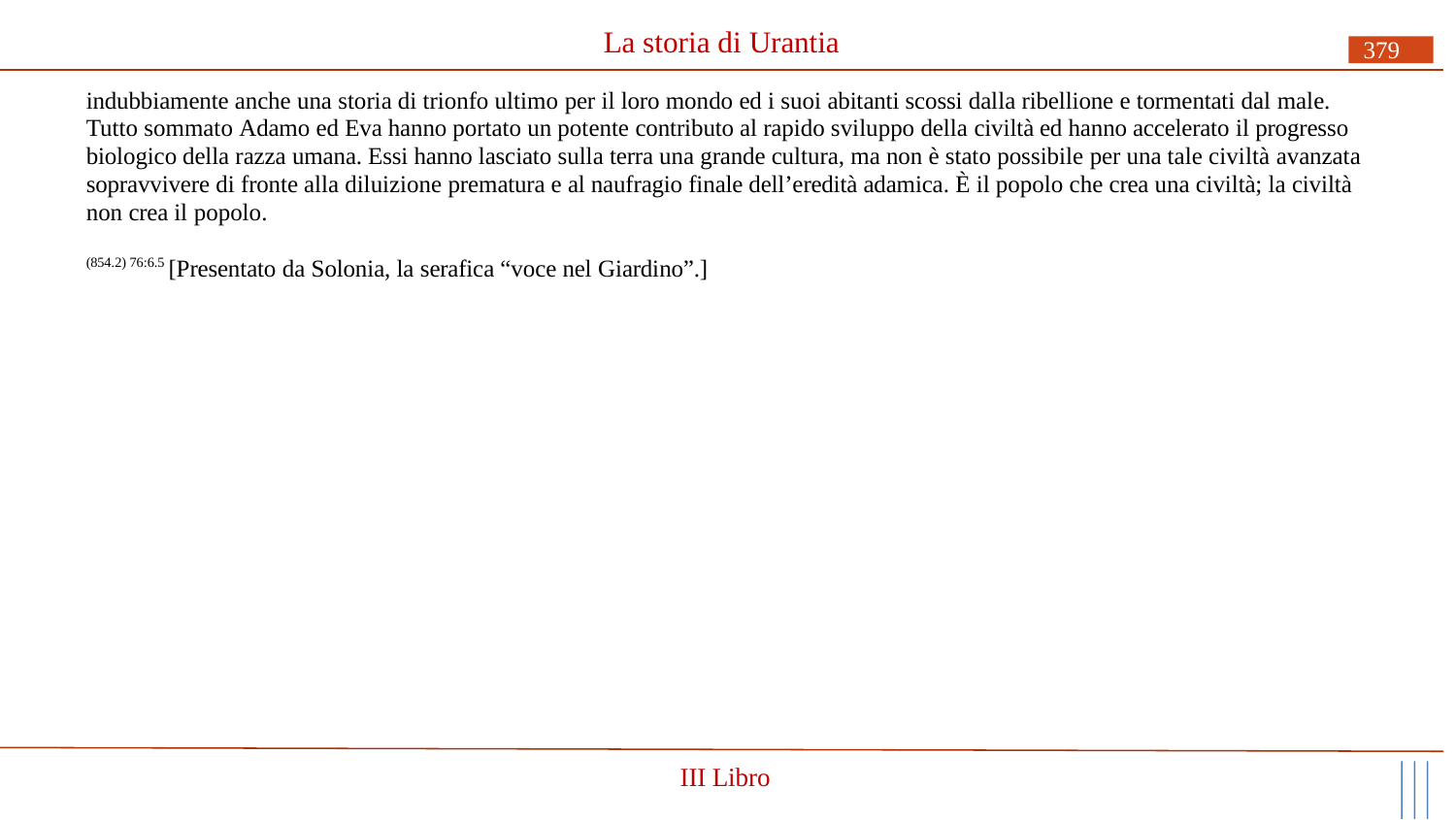

# La storia di Urantia
379

indubbiamente anche una storia di trionfo ultimo per il loro mondo ed i suoi abitanti scossi dalla ribellione e tormentati dal male.  Tutto sommato Adamo ed Eva hanno portato un potente contributo al rapido sviluppo della civiltà ed hanno accelerato il progresso  biologico della razza umana. Essi hanno lasciato sulla terra una grande cultura, ma non è stato possibile per una tale civiltà avanzata  sopravvivere di fronte alla diluizione prematura e al naufragio finale dell’eredità adamica. È il popolo che crea una civiltà; la civiltà  non crea il popolo.

(854.2) 76:6.5 [Presentato da Solonia, la serafica “voce nel Giardino”.]

III Libro